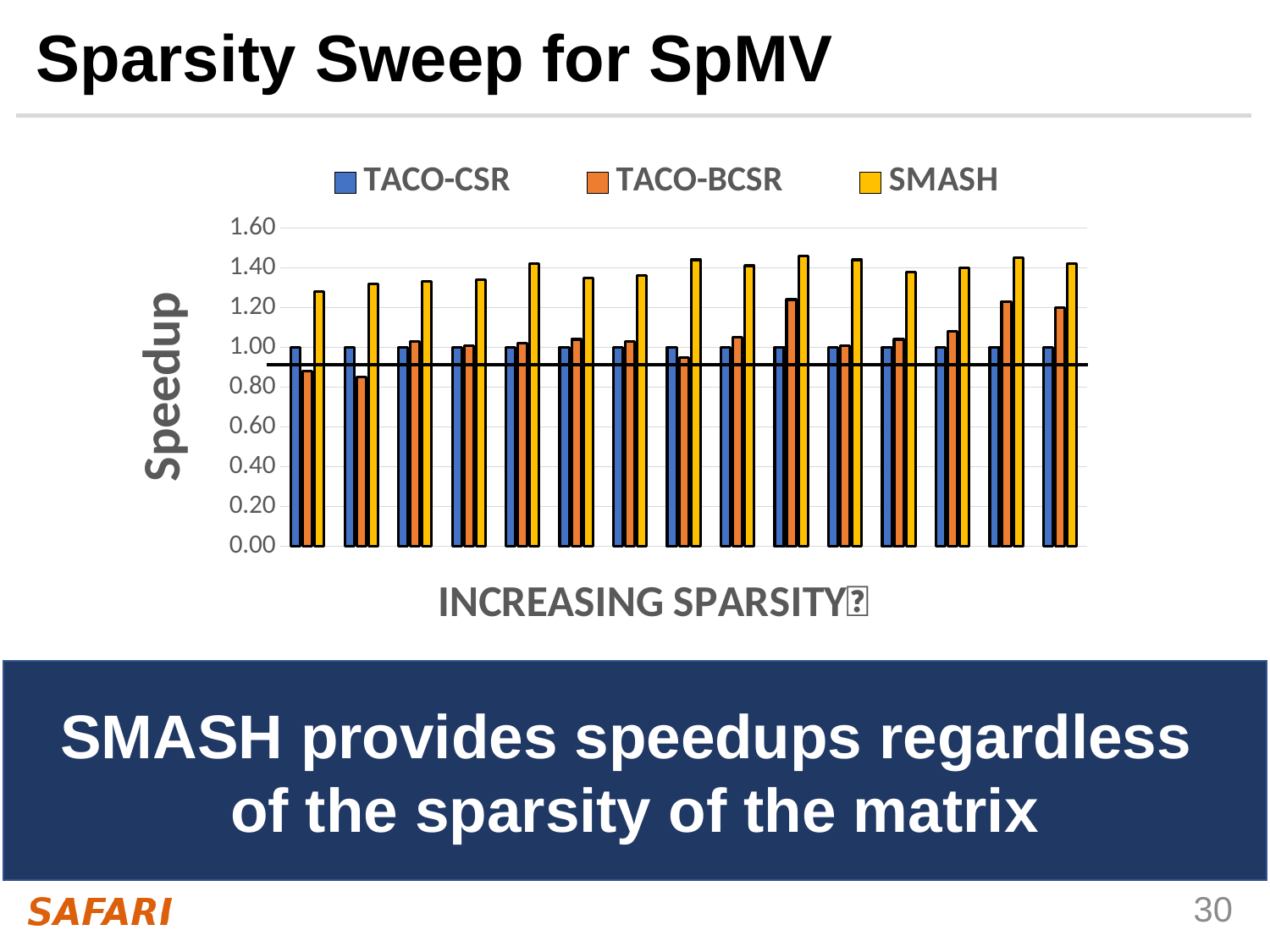

# Sparsity Sweep for SpMV

### Chart

| Category | TACO-CSR | TACO-BCSR | SMASH |
|---|---|---|---|
| M1 | 1.0 | 0.88 | 1.28 |
| M2 | 1.0 | 0.85 | 1.32 |
| M3 | 1.0 | 1.03 | 1.33 |
| M4 | 1.0 | 1.01 | 1.34 |
| M5 | 1.0 | 1.02 | 1.42 |
| M6 | 1.0 | 1.04 | 1.35 |
| M7 | 1.0 | 1.03 | 1.36 |
| M8 | 1.0 | 0.95 | 1.44 |
| M9 | 1.0 | 1.05 | 1.41 |
| M10 | 1.0 | 1.24 | 1.46 |
| M11 | 1.0 | 1.01 | 1.44 |
| M12 | 1.0 | 1.04 | 1.38 |
| M13 | 1.0 | 1.08 | 1.4 |
| M14 | 1.0 | 1.23 | 1.45 |
| M15 | 1.0 | 1.2 | 1.42 |
SMASH provides speedups regardless
of the sparsity of the matrix